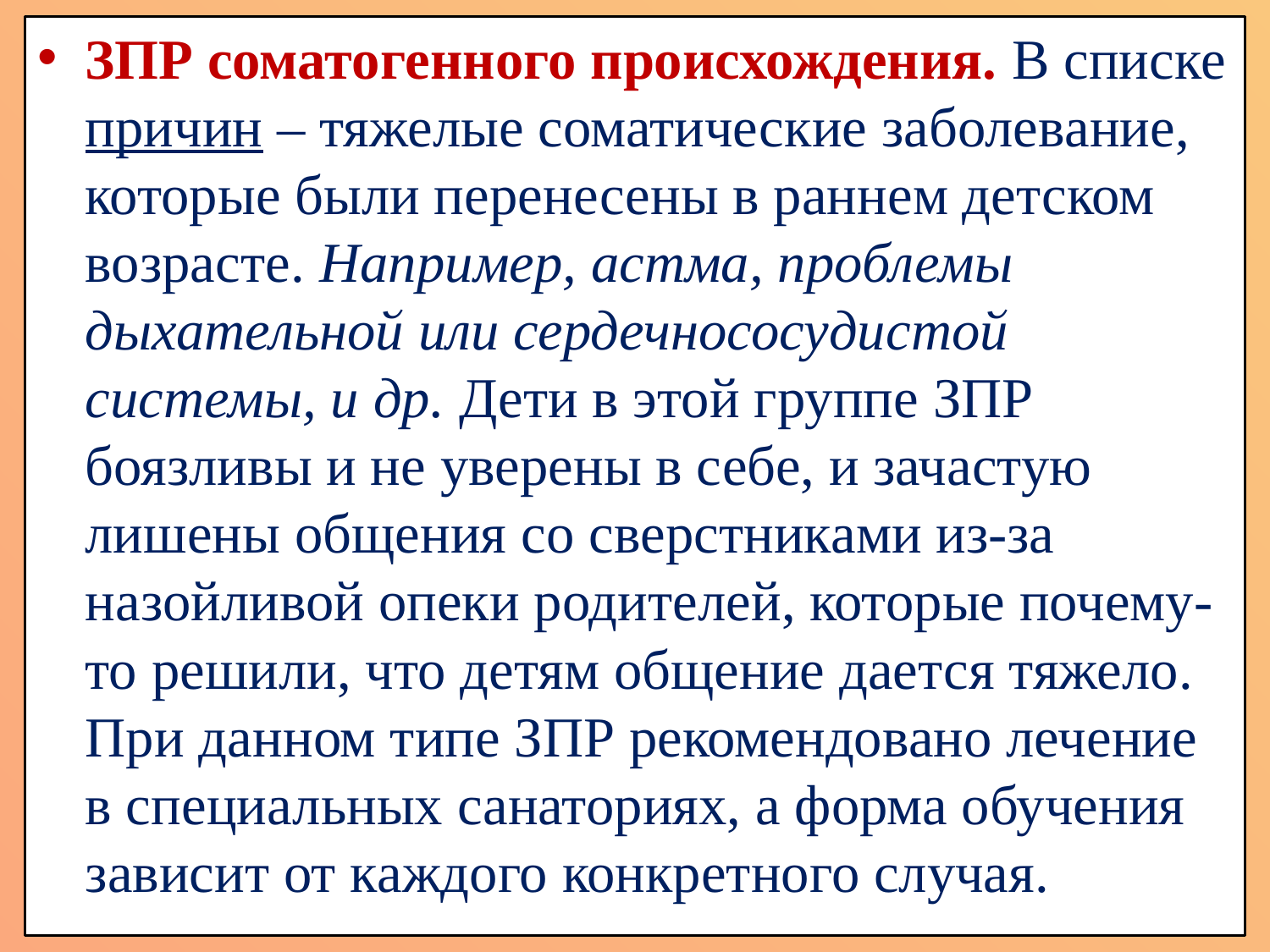

ЗПР соматогенного происхождения. В списке причин – тяжелые соматические заболевание, которые были перенесены в раннем детском возрасте. Например, астма, проблемы дыхательной или сердечнососудистой системы, и др. Дети в этой группе ЗПР боязливы и не уверены в себе, и зачастую лишены общения со сверстниками из-за назойливой опеки родителей, которые почему-то решили, что детям общение дается тяжело. При данном типе ЗПР рекомендовано лечение в специальных санаториях, а форма обучения зависит от каждого конкретного случая.